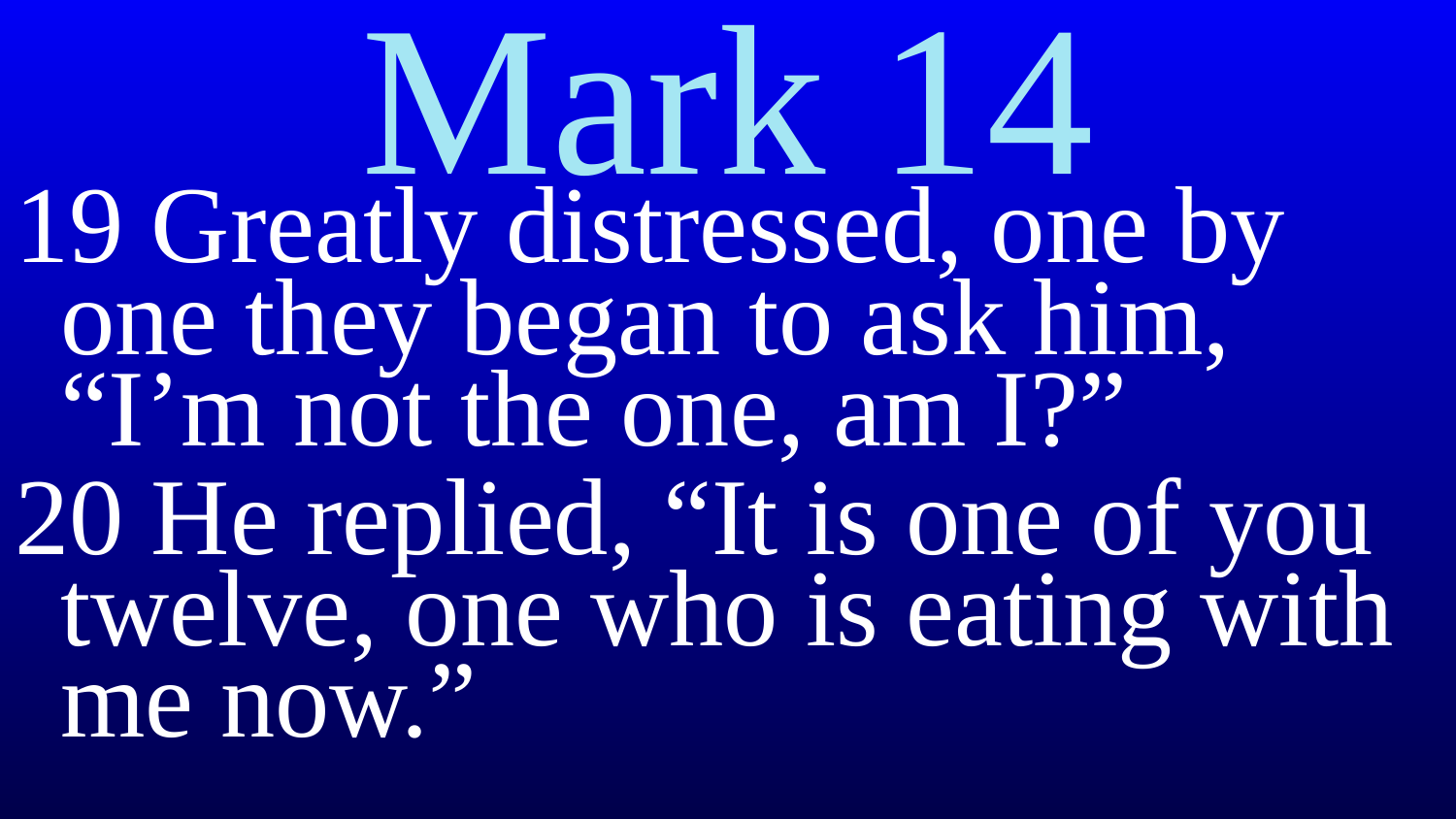

# Mark 14
19 Greatly distressed, one by one they began to ask him, “I’m not the one, am I?”
20 He replied, “It is one of you twelve, one who is eating with me now.”